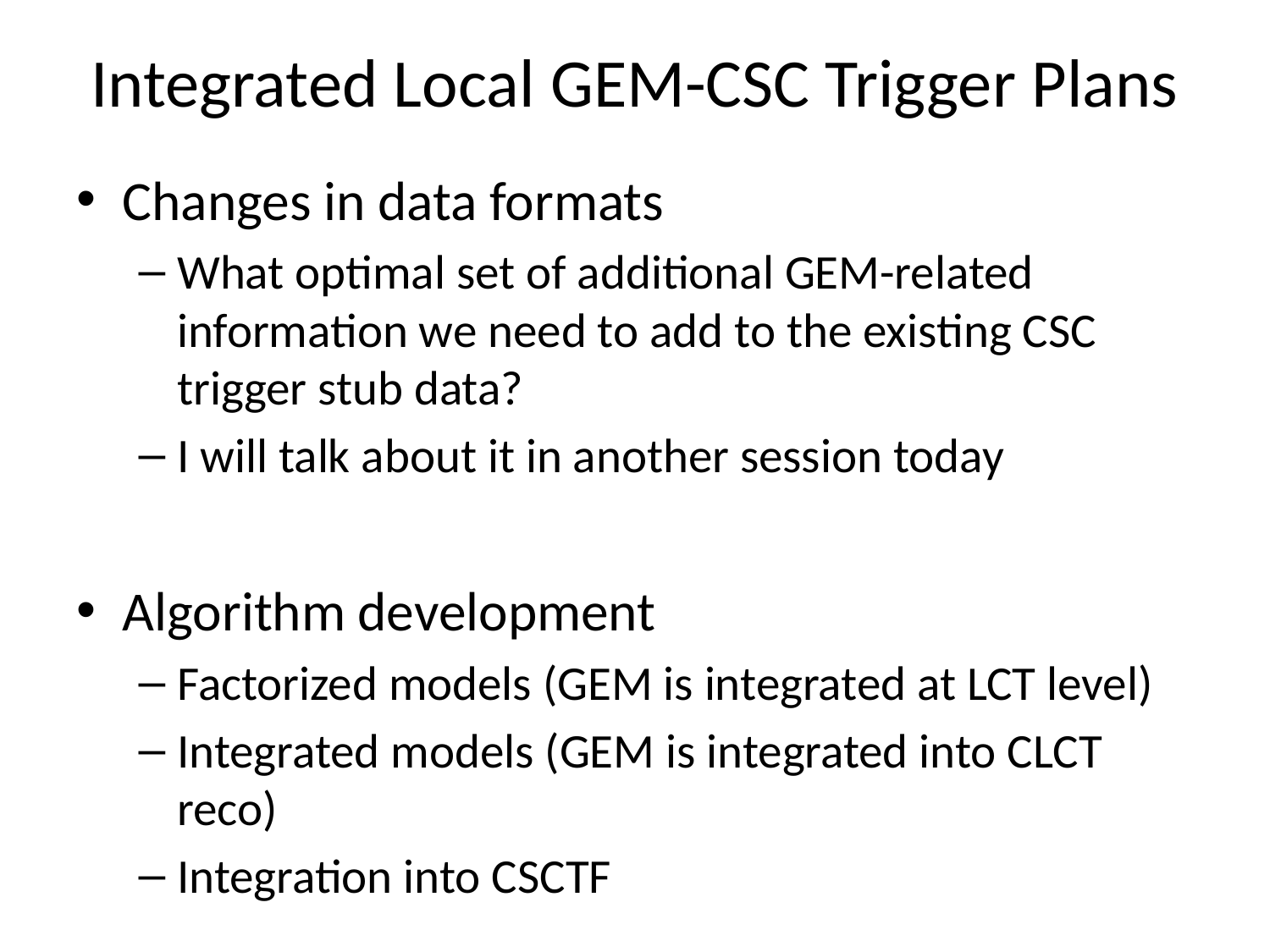

# Integrated Local GEM-CSC Trigger Plans
Changes in data formats
What optimal set of additional GEM-related information we need to add to the existing CSC trigger stub data?
I will talk about it in another session today

Algorithm development
Factorized models (GEM is integrated at LCT level)
Integrated models (GEM is integrated into CLCT reco)
Integration into CSCTF